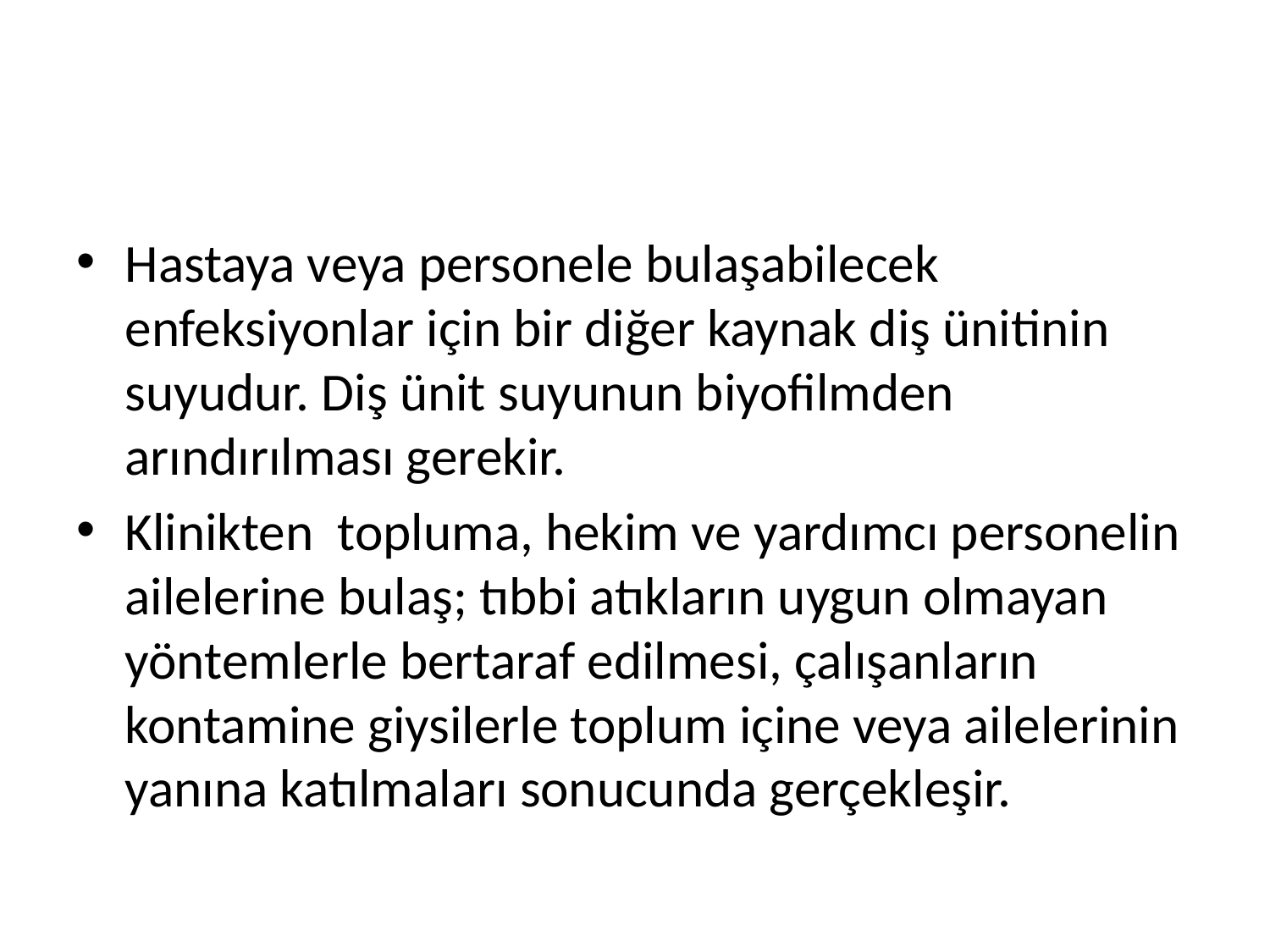

#
Hastaya veya personele bulaşabilecek enfeksiyonlar için bir diğer kaynak diş ünitinin suyudur. Diş ünit suyunun biyofilmden arındırılması gerekir.
Klinikten  topluma, hekim ve yardımcı personelin ailelerine bulaş; tıbbi atıkların uygun olmayan yöntemlerle bertaraf edilmesi, çalışanların kontamine giysilerle toplum içine veya ailelerinin yanına katılmaları sonucunda gerçekleşir.